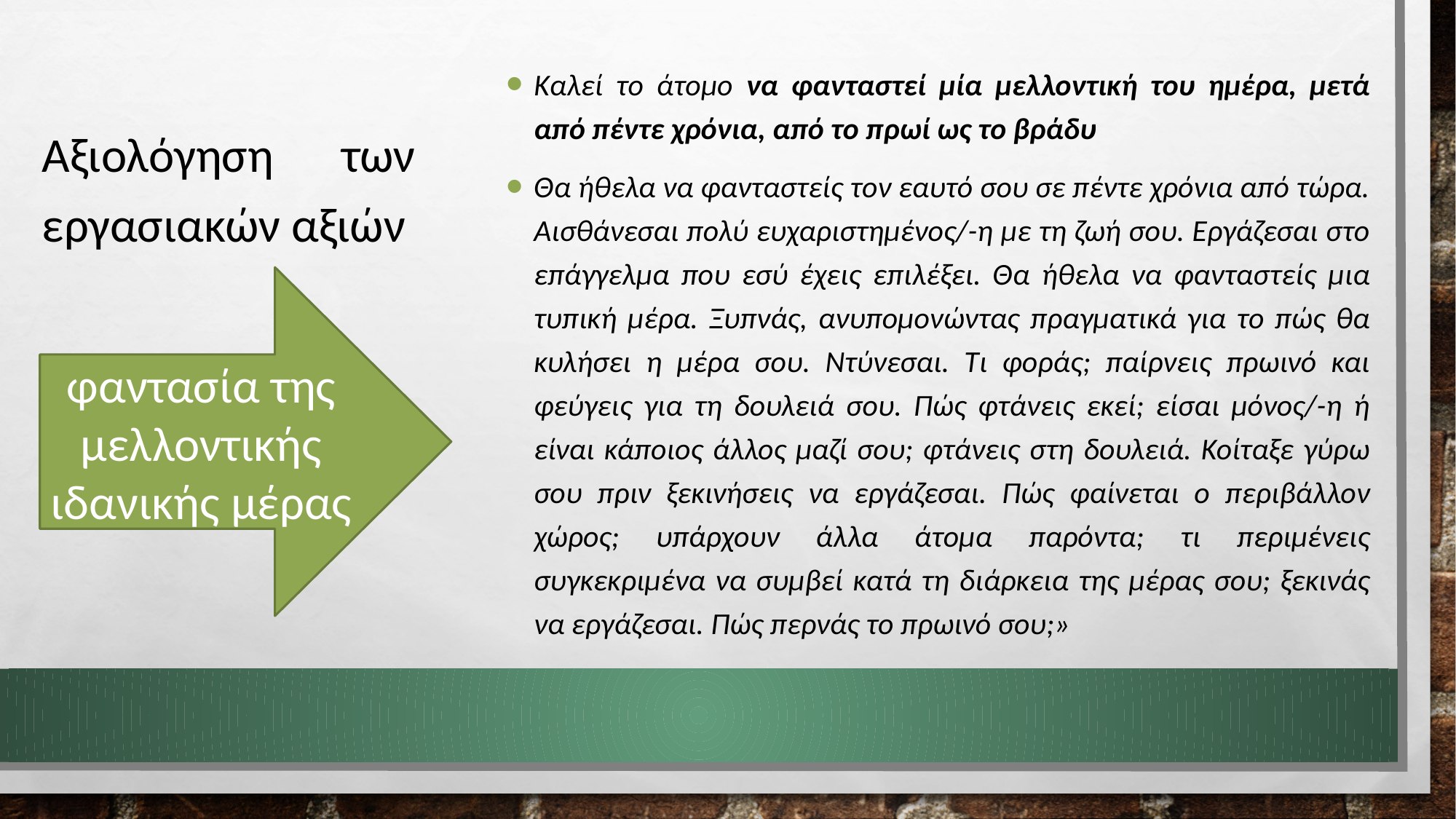

Καλεί το άτομο να φανταστεί μία μελλοντική του ημέρα, μετά από πέντε χρόνια, από το πρωί ως το βράδυ
Θα ήθελα να φανταστείς τον εαυτό σου σε πέντε χρόνια από τώρα. Αισθάνεσαι πολύ ευχαριστημένος/-η με τη ζωή σου. Εργάζεσαι στο επάγγελμα που εσύ έχεις επιλέξει. Θα ήθελα να φανταστείς μια τυπική μέρα. Ξυπνάς, ανυπομονώντας πραγματικά για το πώς θα κυλήσει η μέρα σου. Ντύνεσαι. Τι φοράς; παίρνεις πρωινό και φεύγεις για τη δουλειά σου. Πώς φτάνεις εκεί; είσαι μόνος/-η ή είναι κάποιος άλλος μαζί σου; φτάνεις στη δουλειά. Κοίταξε γύρω σου πριν ξεκινήσεις να εργάζεσαι. Πώς φαίνεται ο περιβάλλον χώρος; υπάρχουν άλλα άτομα παρόντα; τι περιμένεις συγκεκριμένα να συμβεί κατά τη διάρκεια της μέρας σου; ξεκινάς να εργάζεσαι. Πώς περνάς το πρωινό σου;»
Αξιολόγηση των εργασιακών αξιών
φαντασία της μελλοντικής ιδανικής μέρας